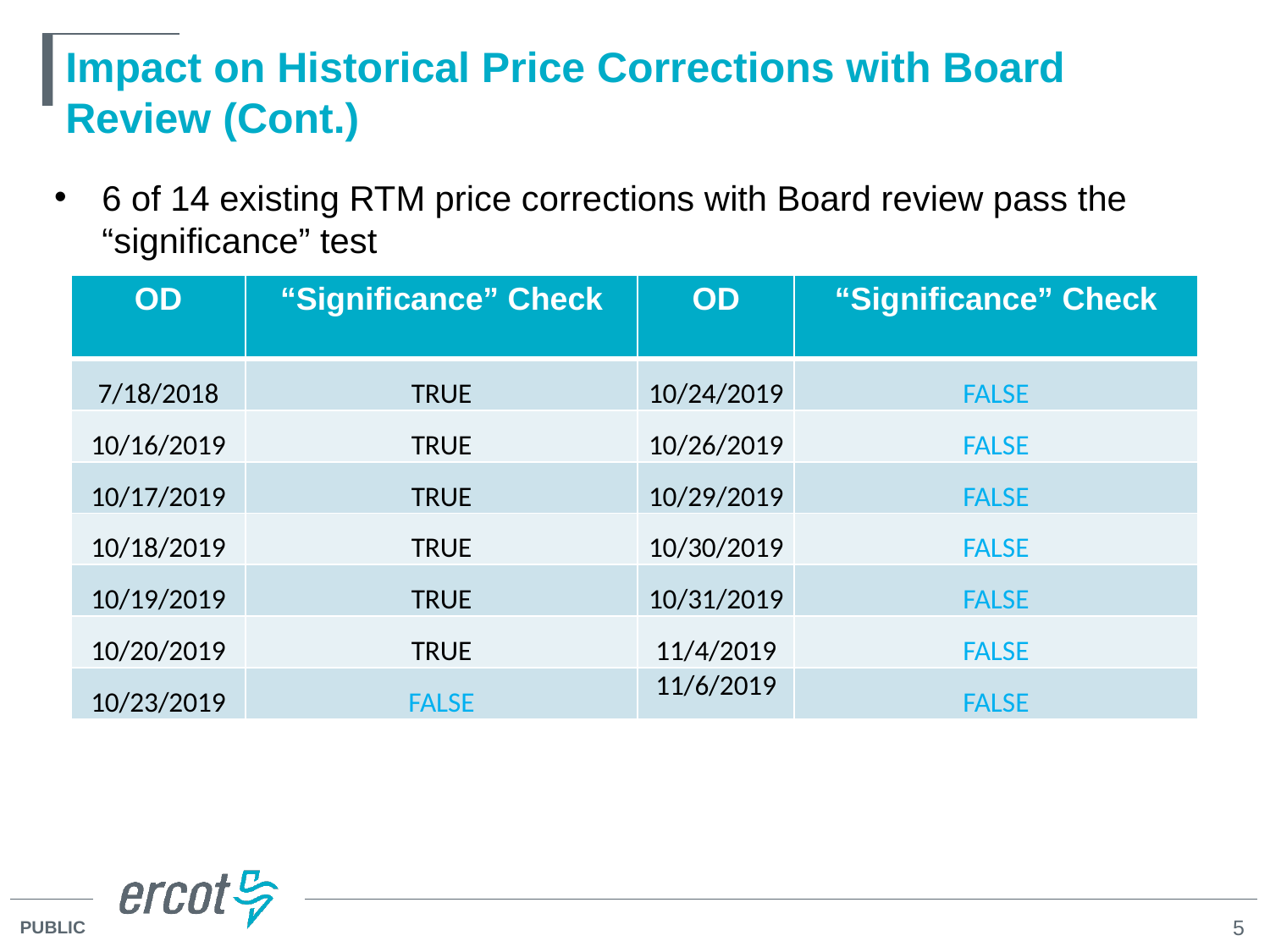

# Impact on Historical Price Corrections with Board Review (Cont.)
6 of 14 existing RTM price corrections with Board review pass the “significance” test
| OD | “Significance” Check | OD | “Significance” Check |
| --- | --- | --- | --- |
| 7/18/2018 | TRUE | 10/24/2019 | FALSE |
| 10/16/2019 | TRUE | 10/26/2019 | FALSE |
| 10/17/2019 | TRUE | 10/29/2019 | FALSE |
| 10/18/2019 | TRUE | 10/30/2019 | FALSE |
| 10/19/2019 | TRUE | 10/31/2019 | FALSE |
| 10/20/2019 | TRUE | 11/4/2019 | FALSE |
| 10/23/2019 | FALSE | 11/6/2019 | FALSE |